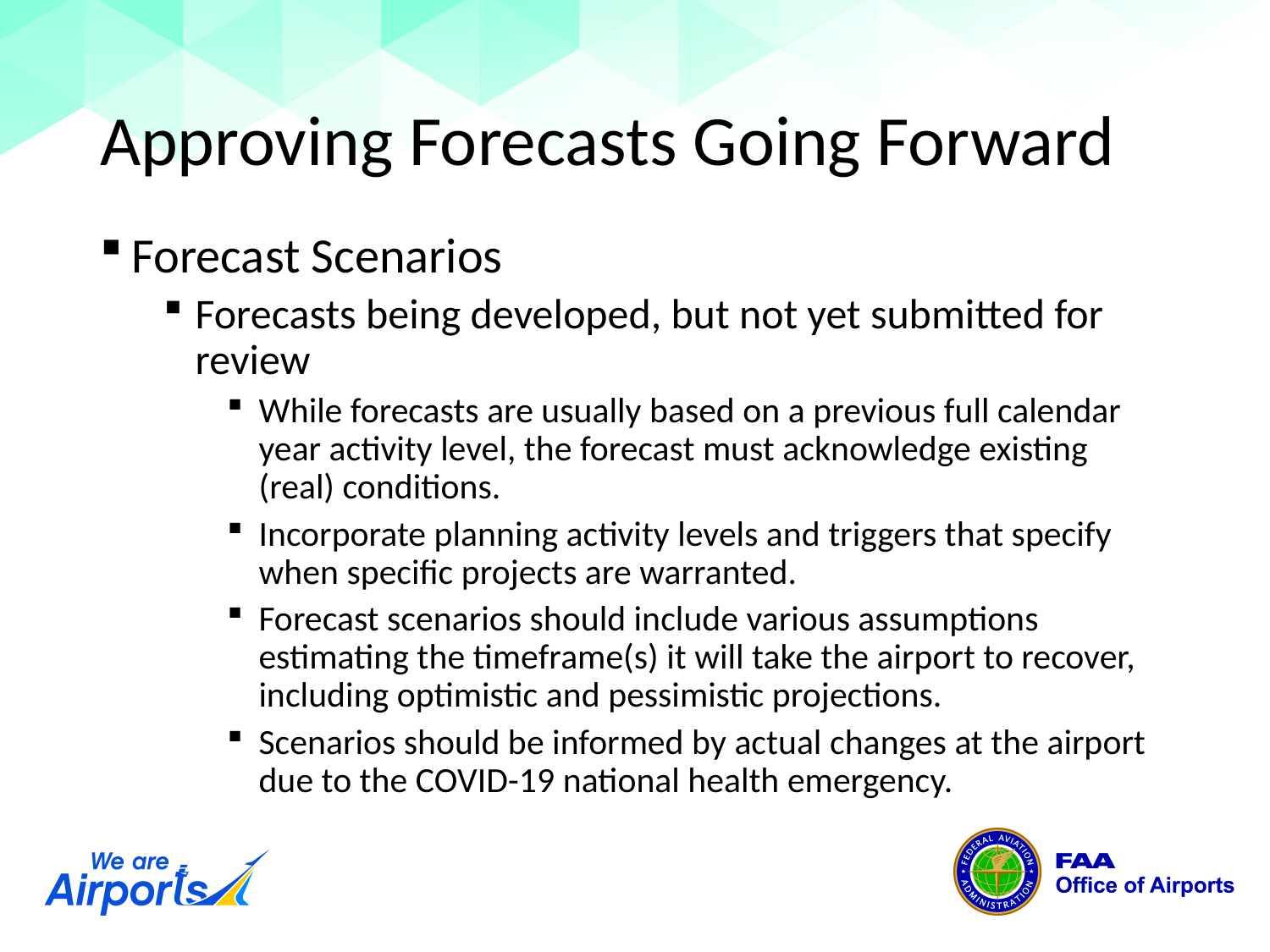

# Approving Forecasts Going Forward
Forecast Scenarios
Forecasts being developed, but not yet submitted for review
While forecasts are usually based on a previous full calendar year activity level, the forecast must acknowledge existing (real) conditions.
Incorporate planning activity levels and triggers that specify when specific projects are warranted.
Forecast scenarios should include various assumptions estimating the timeframe(s) it will take the airport to recover, including optimistic and pessimistic projections.
Scenarios should be informed by actual changes at the airport due to the COVID-19 national health emergency.